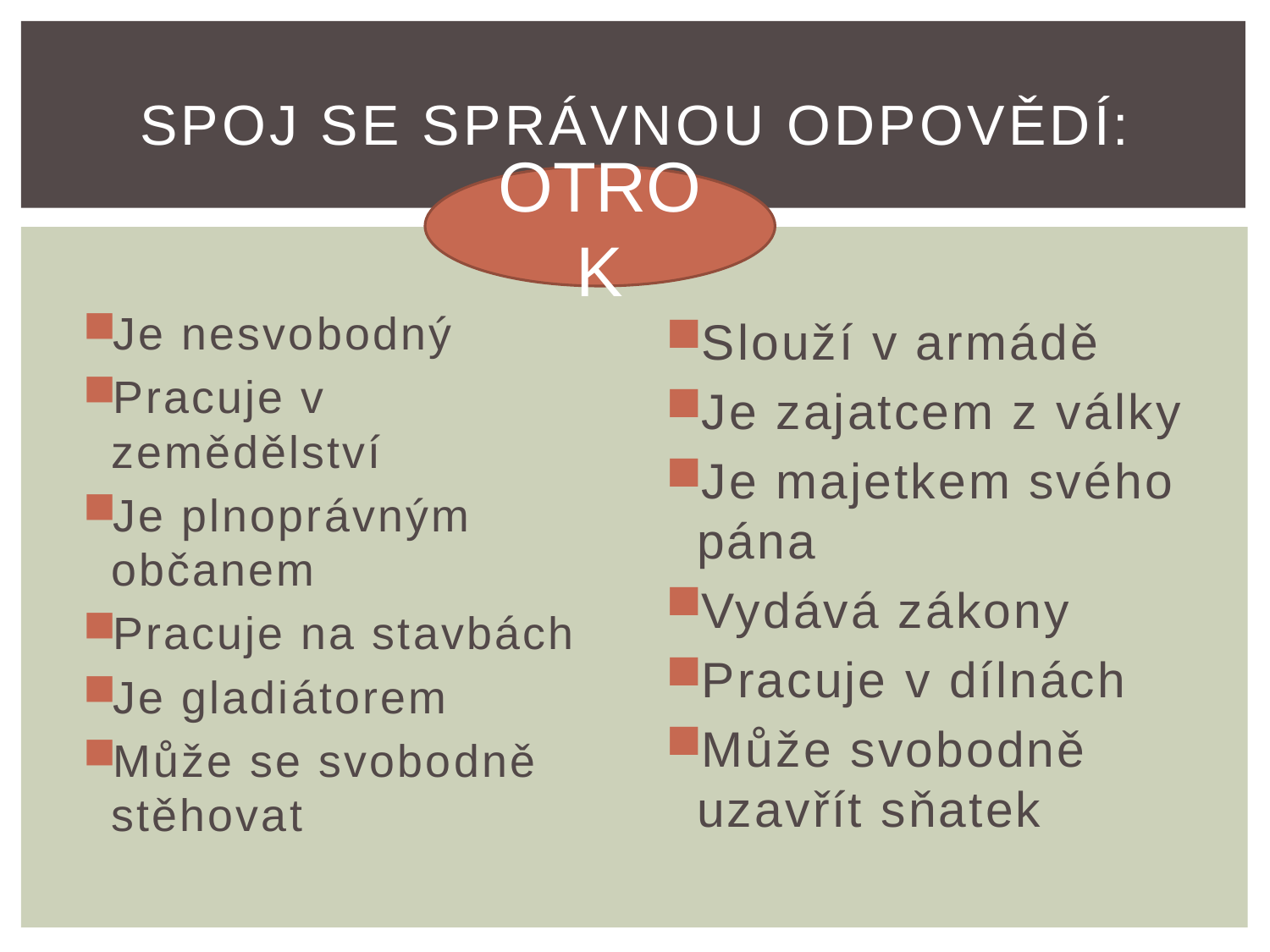

# Spoj se správnou odpovědí:
OTROK

Je nesvobodný
Pracuje v zemědělství
Je plnoprávným občanem
Pracuje na stavbách
Je gladiátorem
Může se svobodně stěhovat

Slouží v armádě
Je zajatcem z války
Je majetkem svého pána
Vydává zákony
Pracuje v dílnách
Může svobodně uzavřít sňatek